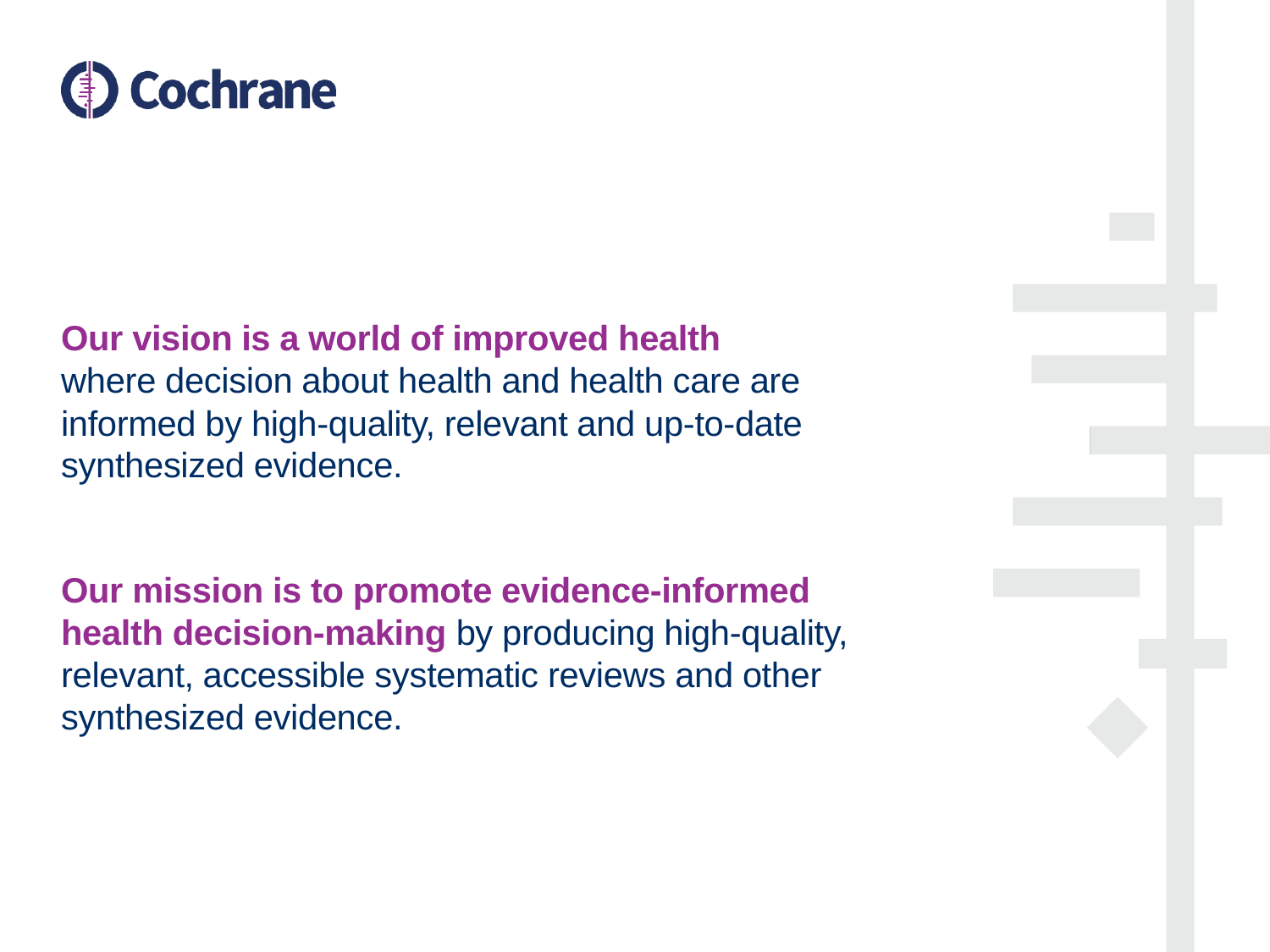

Our vision is a world of improved health
where decision about health and health care are informed by high-quality, relevant and up-to-date synthesized evidence.

Our mission is to promote evidence-informed health decision-making by producing high-quality, relevant, accessible systematic reviews and other synthesized evidence.